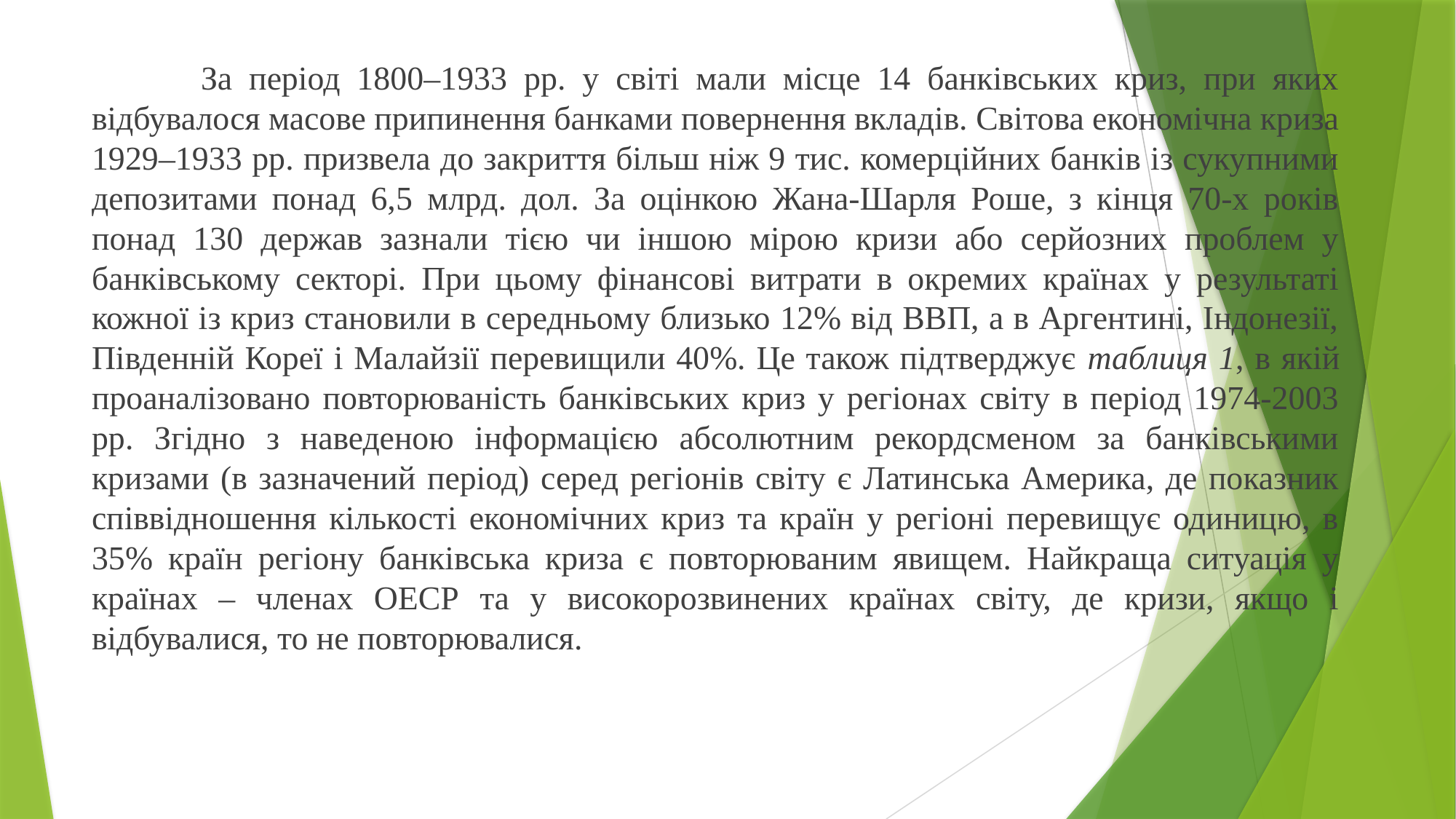

За період 1800–1933 рр. у світі мали місце 14 банківських криз, при яких відбувалося масове припинення банками повернення вкладів. Світова економічна криза 1929–1933 рр. призвела до закриття більш ніж 9 тис. комерційних банків із сукупними депозитами понад 6,5 млрд. дол. За оцінкою Жана-Шарля Роше, з кінця 70-х років понад 130 держав зазнали тією чи іншою мірою кризи або серйозних проблем у банківському секторі. При цьому фінансові витрати в окремих країнах у результаті кожної із криз становили в середньому близько 12% від ВВП, а в Аргентині, Індонезії, Південній Кореї і Малайзії перевищили 40%. Це також підтверджує таблиця 1, в якій проаналізовано повторюваність банківських криз у регіонах світу в період 1974-2003 рр. Згідно з наведеною інформацією абсолютним рекордсменом за банківськими кризами (в зазначений період) серед регіонів світу є Латинська Америка, де показник співвідношення кількості економічних криз та країн у регіоні перевищує одиницю, в 35% країн регіону банківська криза є повторюваним явищем. Найкраща ситуація у країнах – членах ОЕСР та у високорозвинених країнах світу, де кризи, якщо і відбувалися, то не повторювалися.